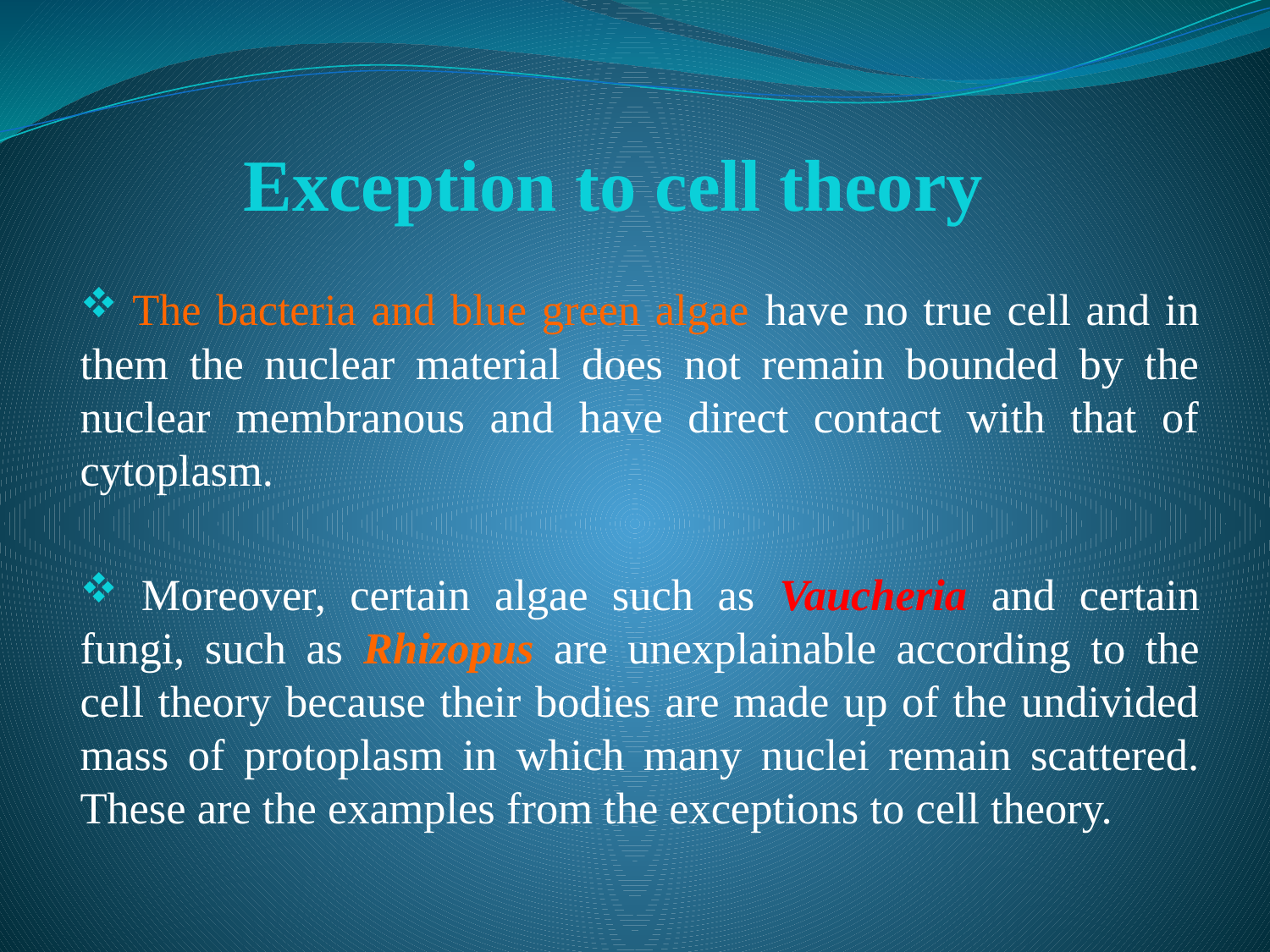

# Exception to cell theory
 The bacteria and blue green algae have no true cell and in them the nuclear material does not remain bounded by the nuclear membranous and have direct contact with that of cytoplasm.

 Moreover, certain algae such as Vaucheria and certain fungi, such as Rhizopus are unexplainable according to the cell theory because their bodies are made up of the undivided mass of protoplasm in which many nuclei remain scattered. These are the examples from the exceptions to cell theory.